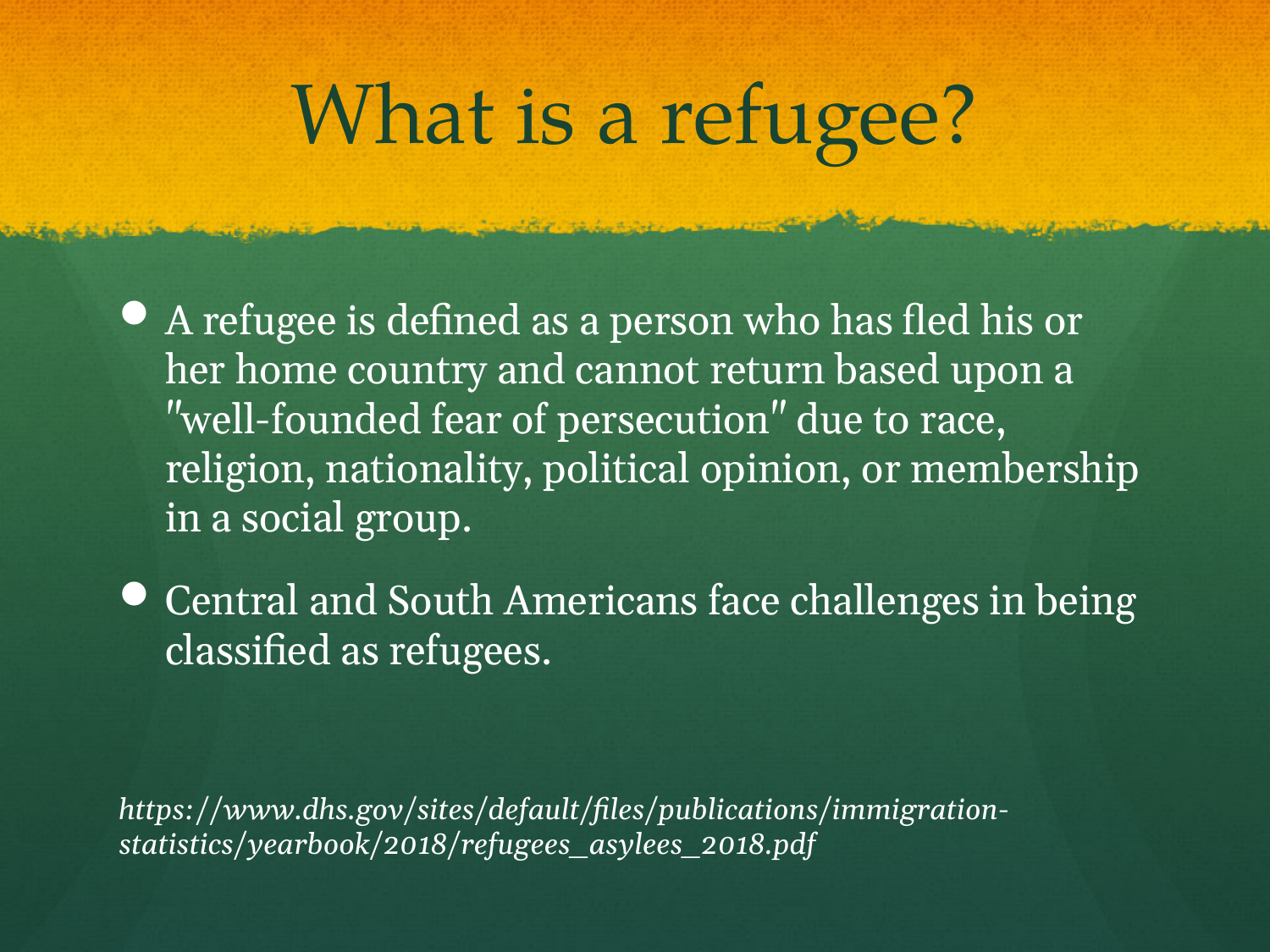

# What is a refugee?
A refugee is defined as a person who has fled his or her home country and cannot return based upon a "well-founded fear of persecution" due to race, religion, nationality, political opinion, or membership in a social group.
Central and South Americans face challenges in being classified as refugees.

https://www.dhs.gov/sites/default/files/publications/immigration-statistics/yearbook/2018/refugees_asylees_2018.pdf